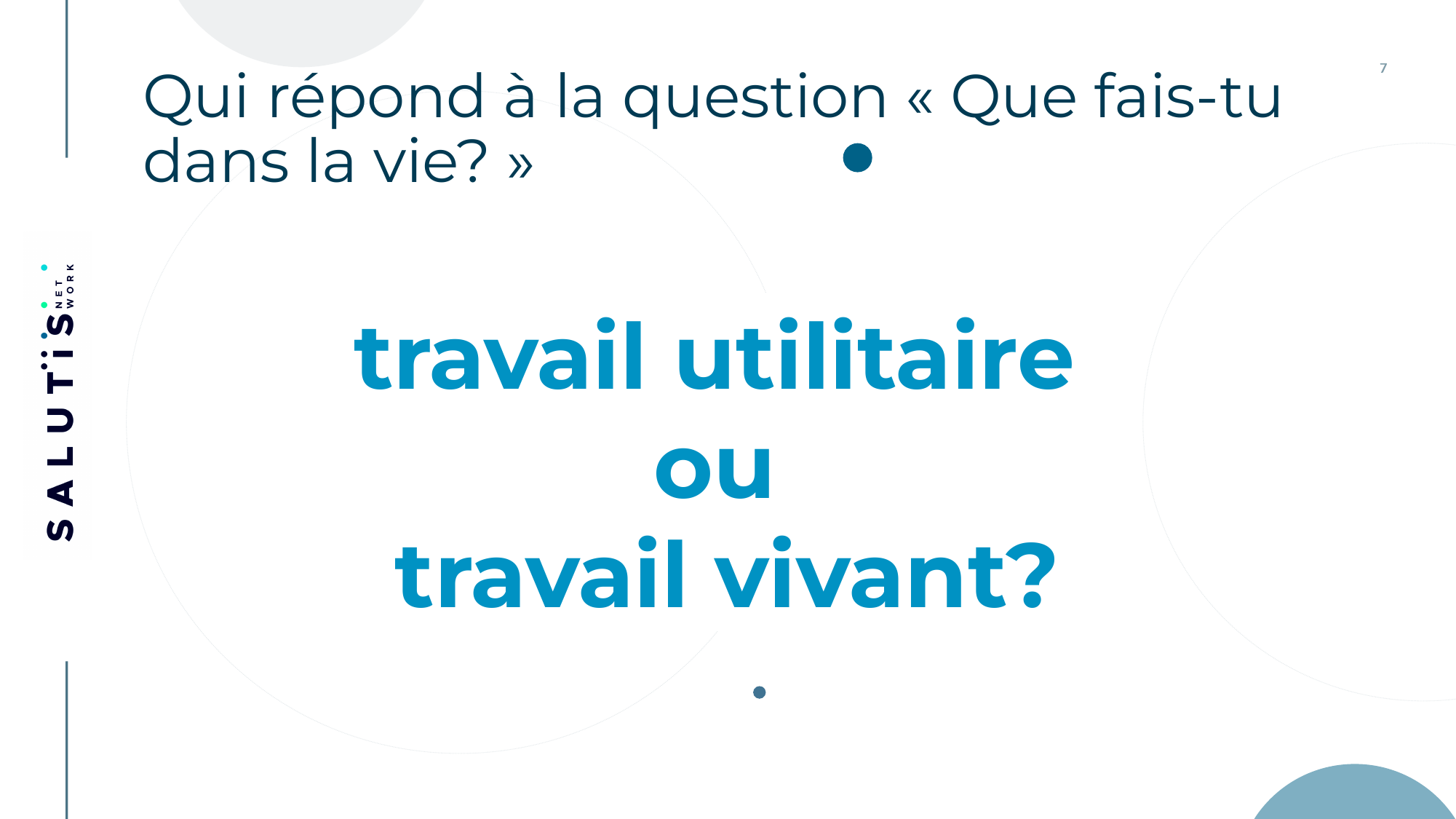

# Qui répond à la question « Que fais-tu dans la vie? »

Je la gagne.
travail utilitaire
ou
travail vivant?